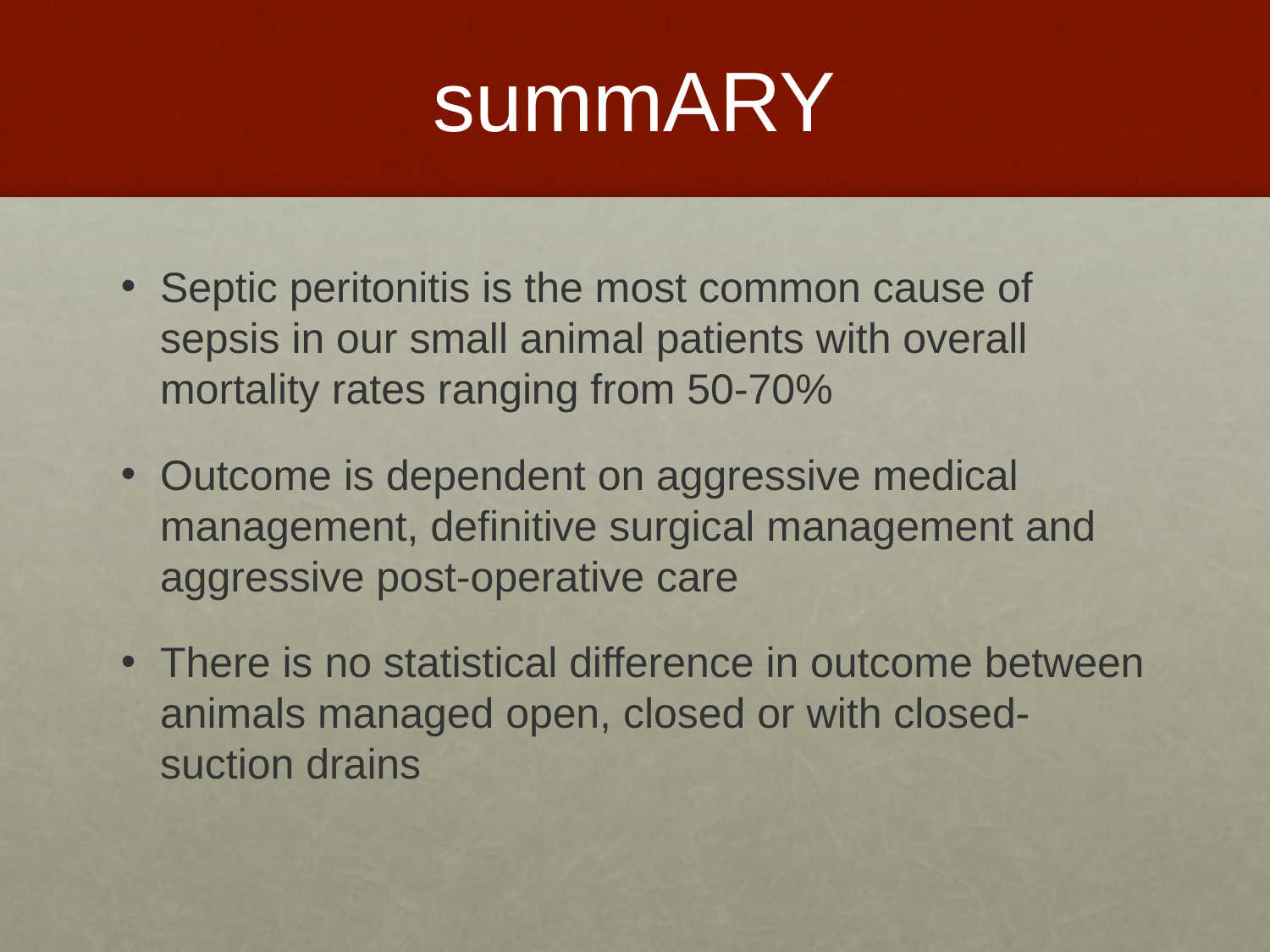

# summARY
Septic peritonitis is the most common cause of sepsis in our small animal patients with overall mortality rates ranging from 50-70%
Outcome is dependent on aggressive medical management, definitive surgical management and aggressive post-operative care
There is no statistical difference in outcome between animals managed open, closed or with closed-suction drains